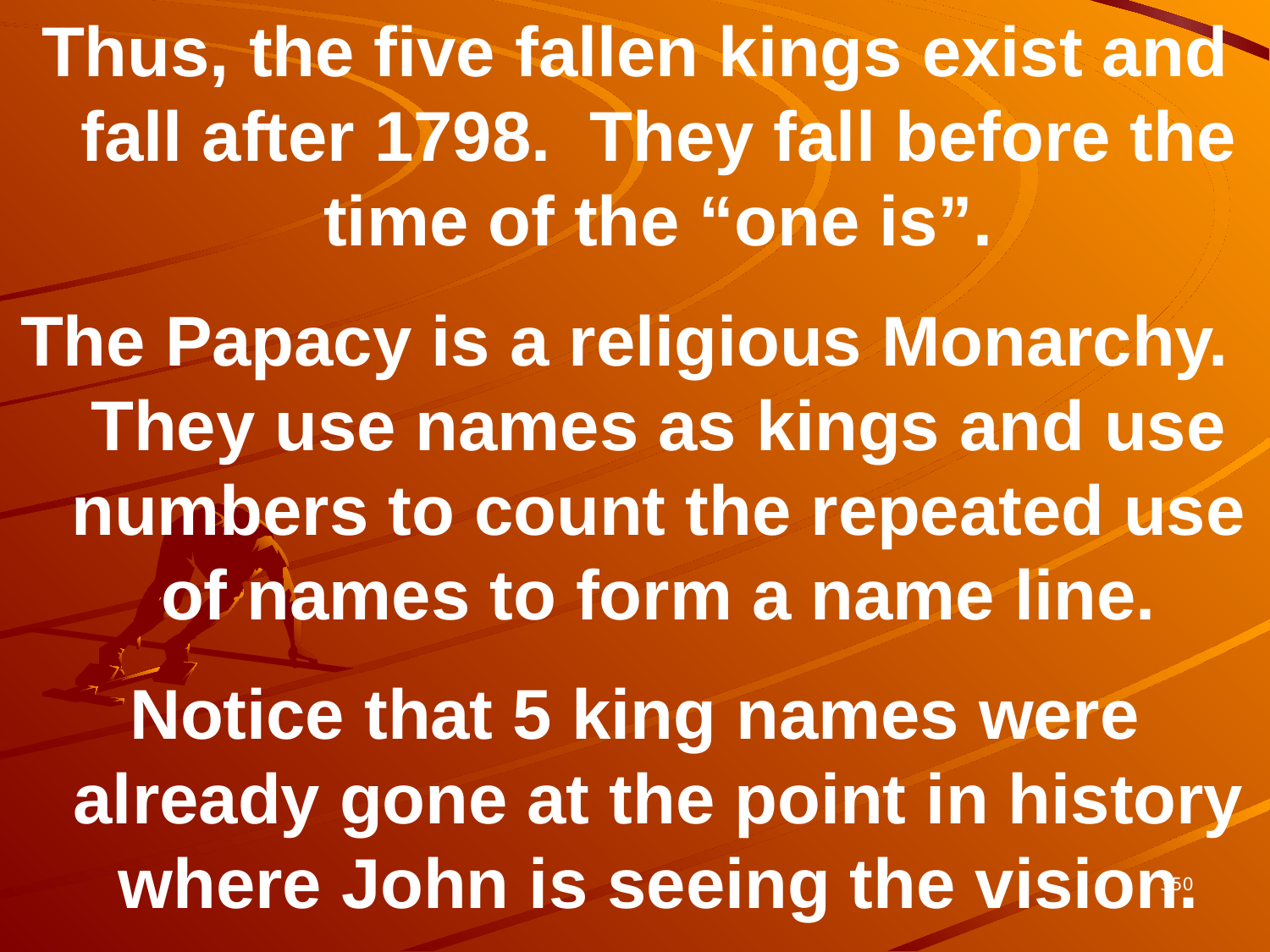

Thus, the five fallen kings exist and fall after 1798.  They fall before the time of the “one is”.
The Papacy is a religious Monarchy.  They use names as kings and use numbers to count the repeated use of names to form a name line.
Notice that 5 king names were already gone at the point in history where John is seeing the vision.
350